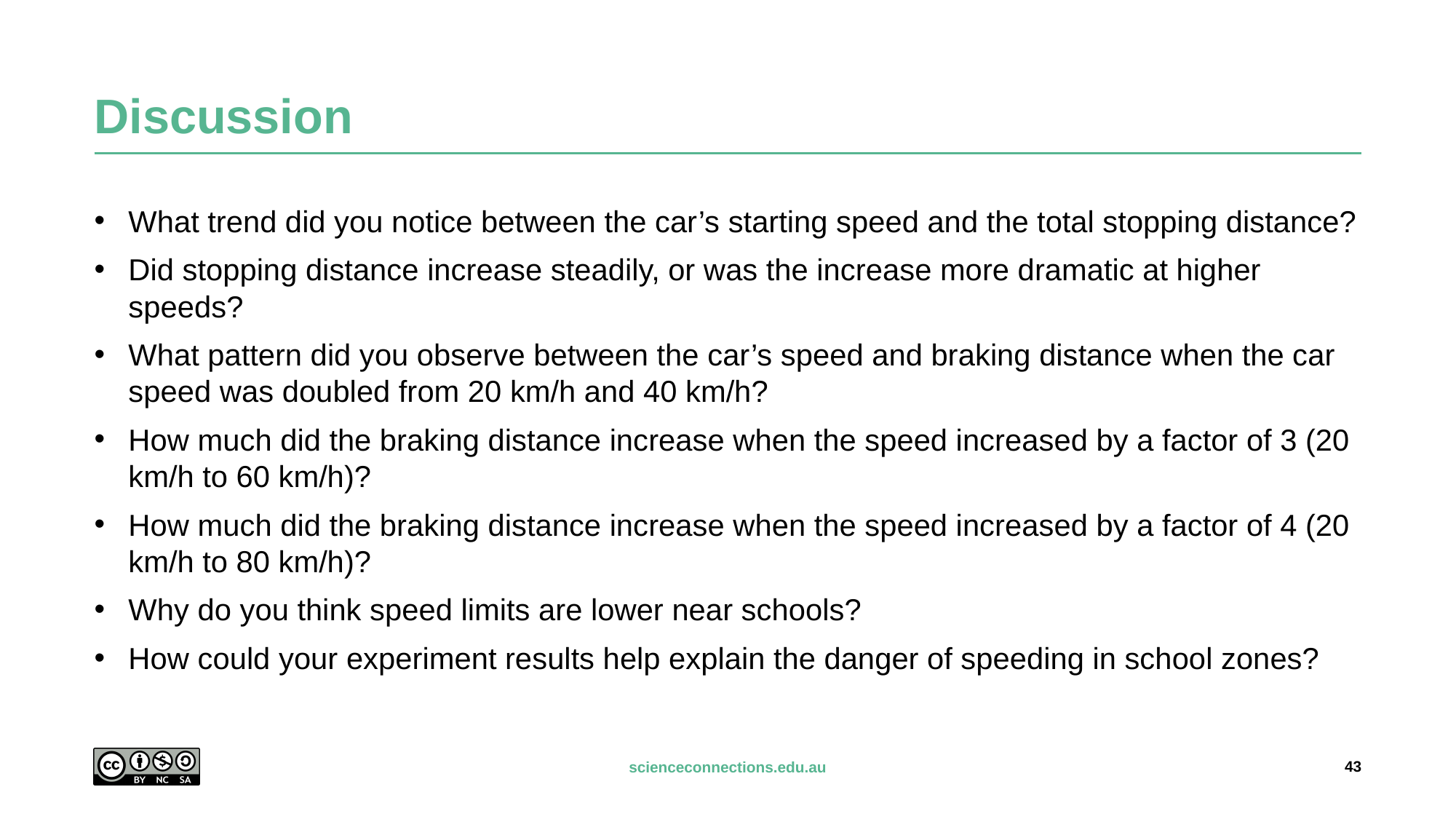

# Discussion
What trend did you notice between the car’s starting speed and the total stopping distance?
Did stopping distance increase steadily, or was the increase more dramatic at higher speeds?
What pattern did you observe between the car’s speed and braking distance when the car speed was doubled from 20 km/h and 40 km/h?
How much did the braking distance increase when the speed increased by a factor of 3 (20 km/h to 60 km/h)?
How much did the braking distance increase when the speed increased by a factor of 4 (20 km/h to 80 km/h)?
Why do you think speed limits are lower near schools?
How could your experiment results help explain the danger of speeding in school zones?

43
scienceconnections.edu.au